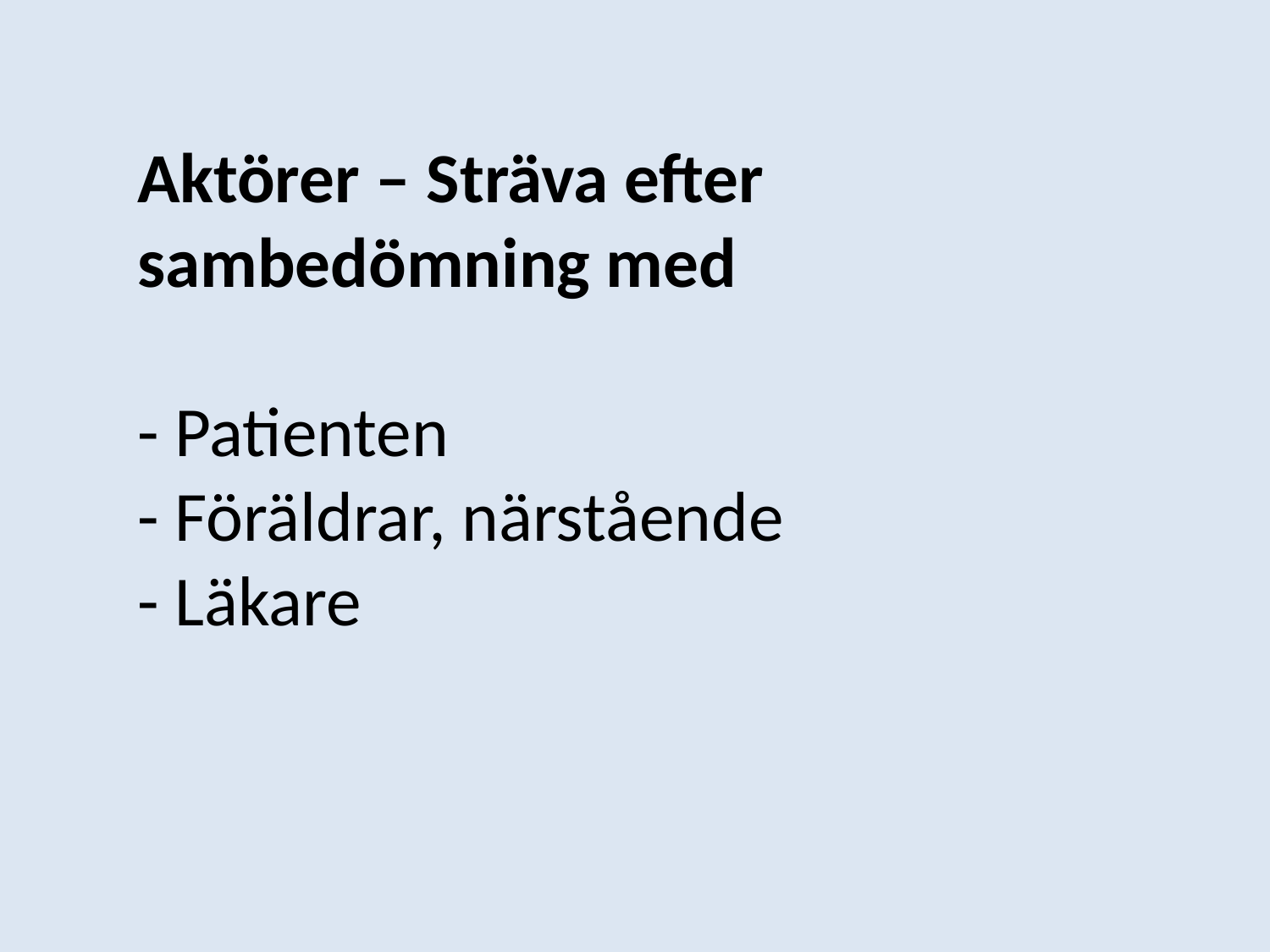

Aktörer – Sträva efter sambedömning med

- Patienten
- Föräldrar, närstående
- Läkare